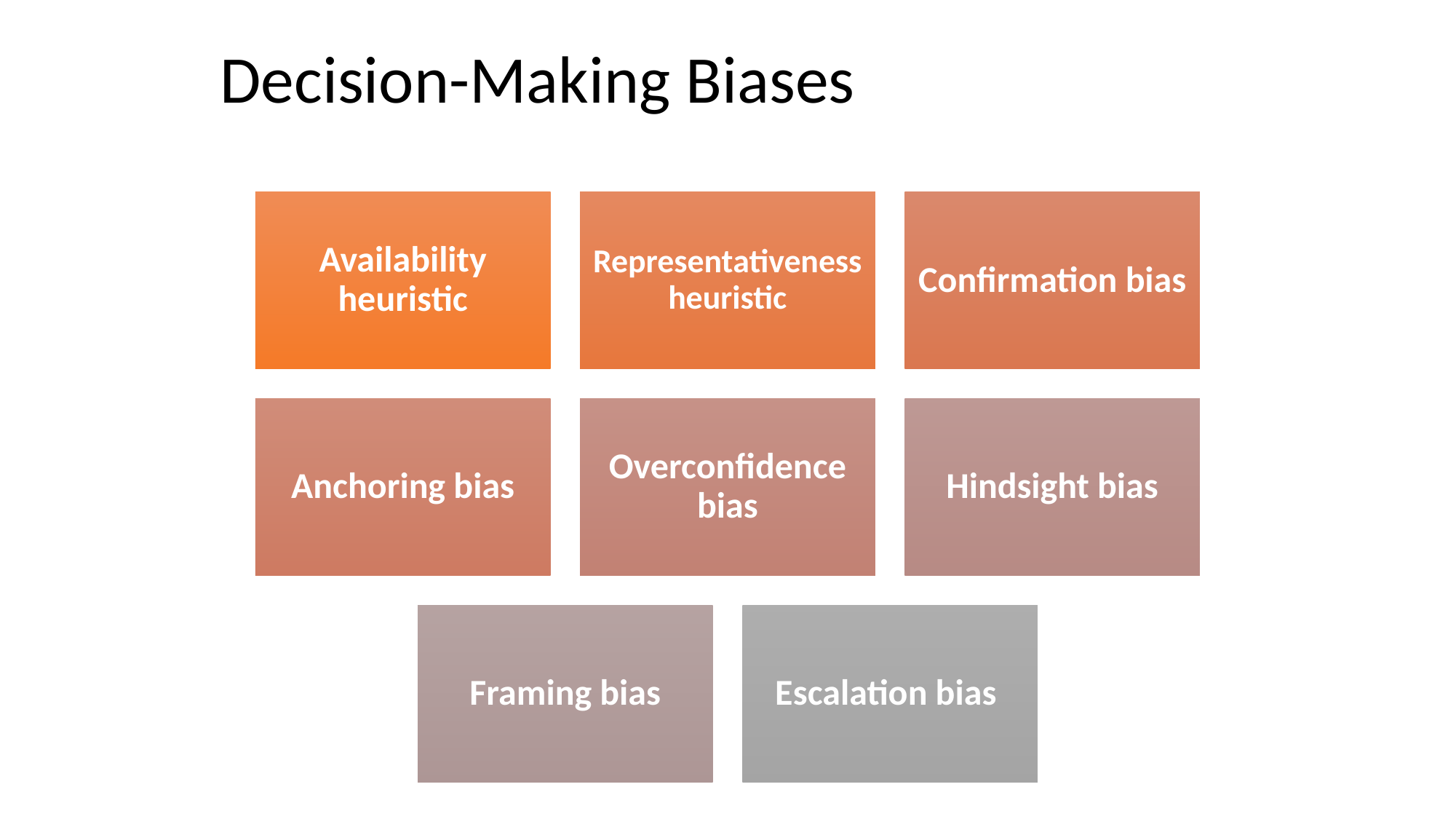

# Decision-Making Biases
Availability heuristic
Representativeness heuristic
Confirmation bias
Anchoring bias
Overconfidence bias
Hindsight bias
Framing bias
Escalation bias